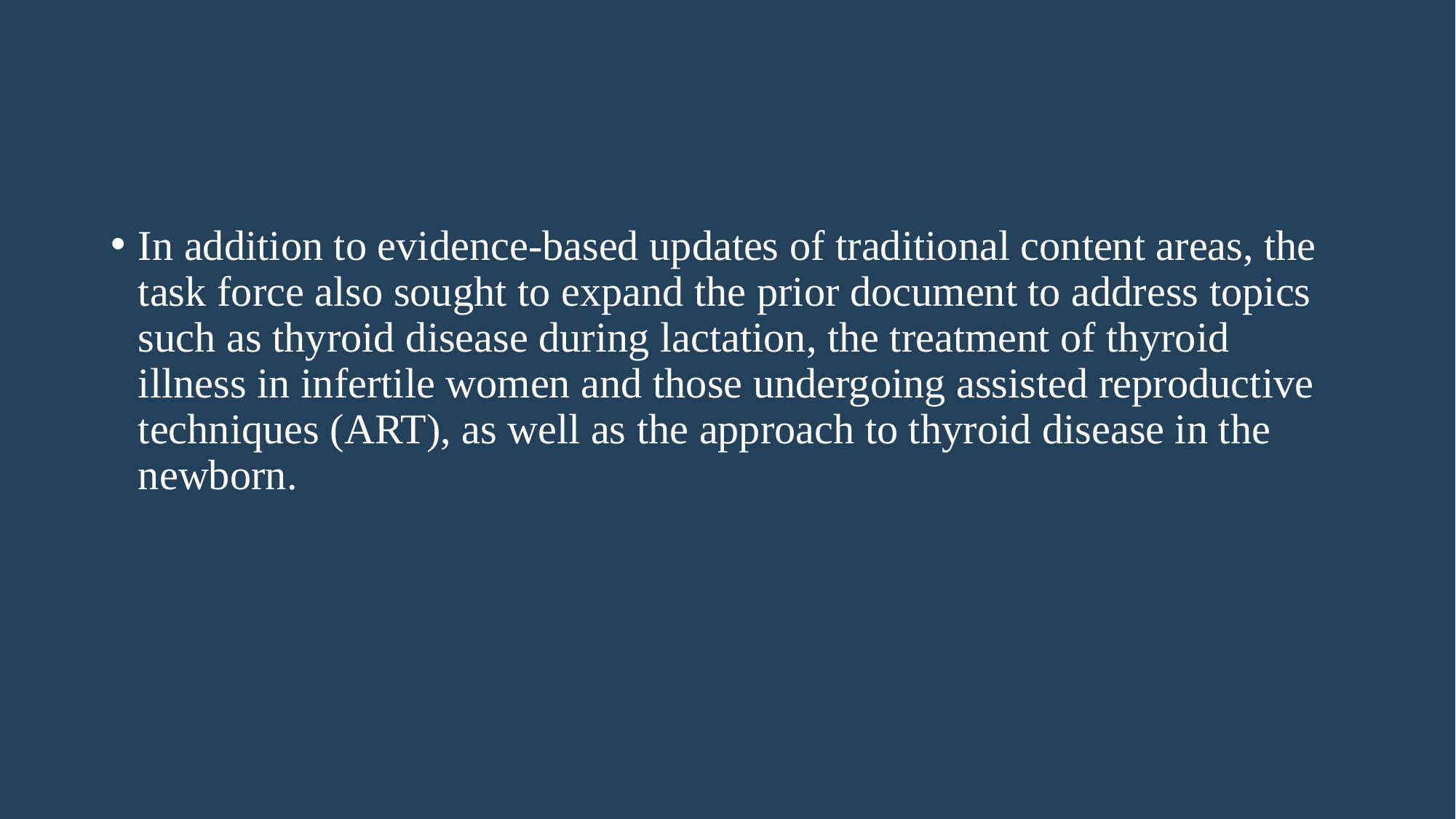

#
In addition to evidence-based updates of traditional content areas, the task force also sought to expand the prior document to address topics such as thyroid disease during lactation, the treatment of thyroid illness in infertile women and those undergoing assisted reproductive techniques (ART), as well as the approach to thyroid disease in the newborn.